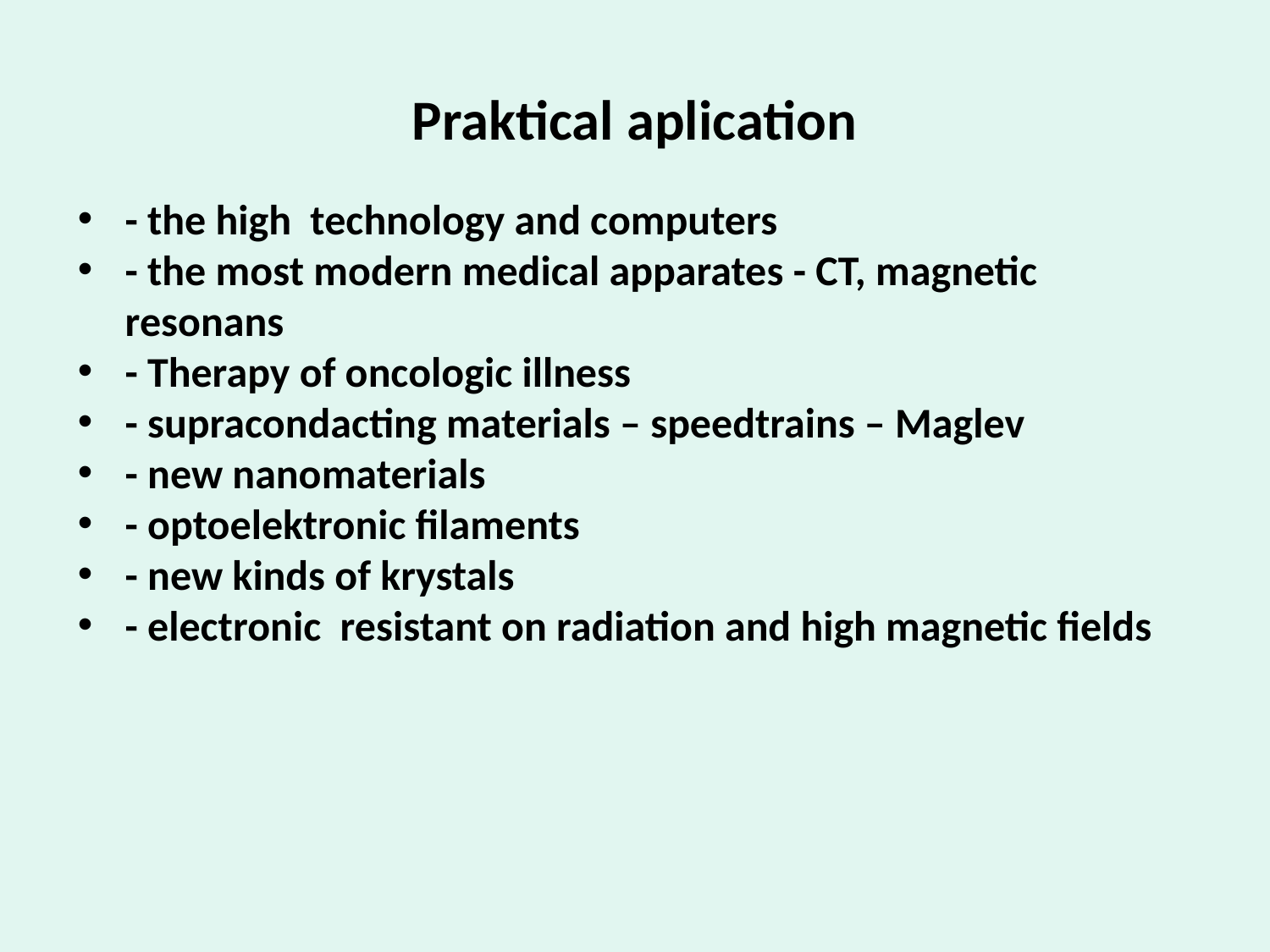

Praktical aplication
- the high  technology and computers
- the most modern medical apparates - CT, magnetic resonans
- Therapy of oncologic illness
- supracondacting materials – speedtrains – Maglev
- new nanomaterials
- optoelektronic filaments
- new kinds of krystals
- electronic  resistant on radiation and high magnetic fields